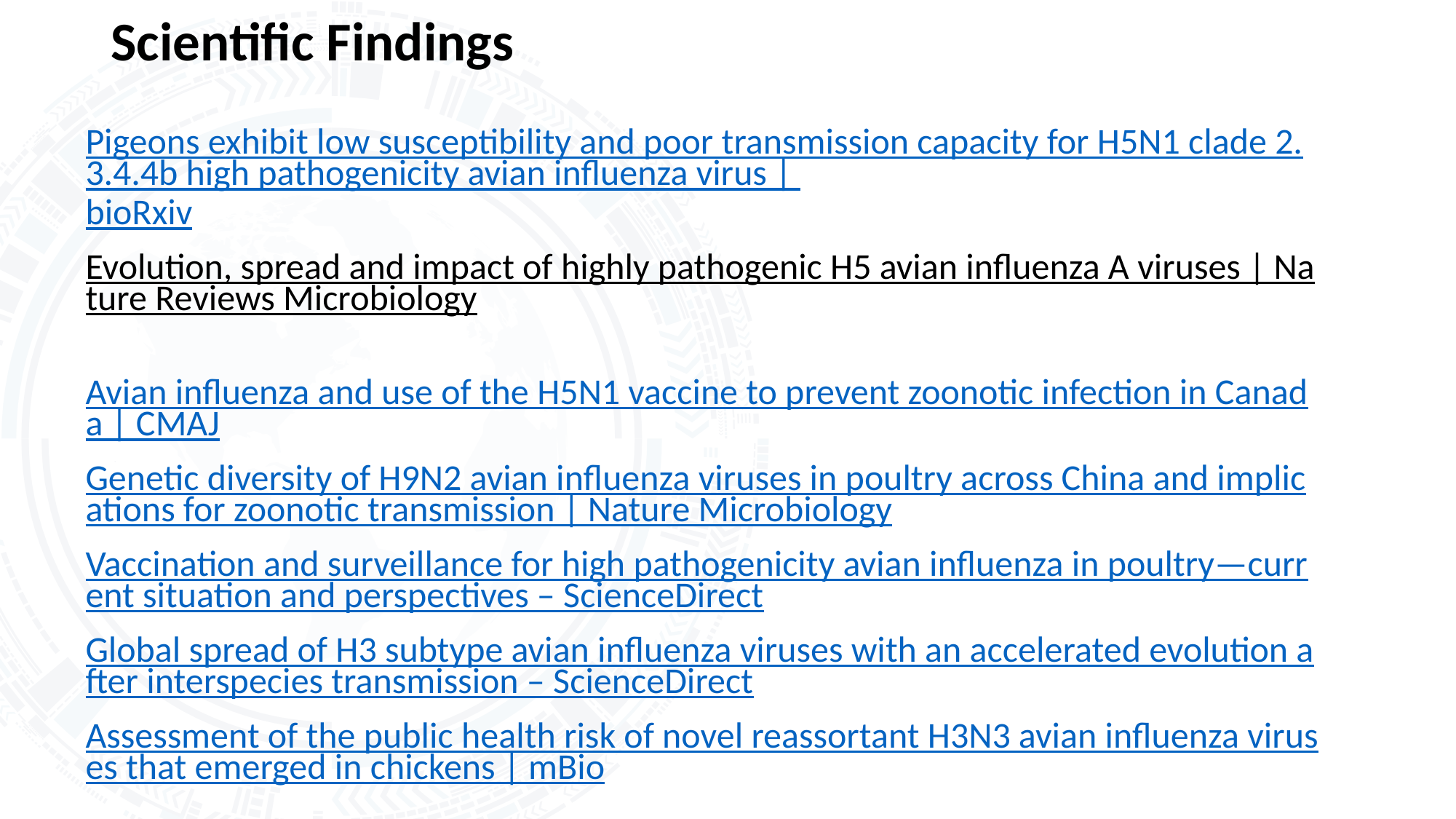

# Scientific Findings

Pigeons exhibit low susceptibility and poor transmission capacity for H5N1 clade 2.3.4.4b high pathogenicity avian influenza virus | bioRxiv
Evolution, spread and impact of highly pathogenic H5 avian influenza A viruses | Nature Reviews Microbiology
Avian influenza and use of the H5N1 vaccine to prevent zoonotic infection in Canada | CMAJ
Genetic diversity of H9N2 avian influenza viruses in poultry across China and implications for zoonotic transmission | Nature Microbiology
Vaccination and surveillance for high pathogenicity avian influenza in poultry—current situation and perspectives – ScienceDirect
Global spread of H3 subtype avian influenza viruses with an accelerated evolution after interspecies transmission – ScienceDirect
Assessment of the public health risk of novel reassortant H3N3 avian influenza viruses that emerged in chickens | mBio